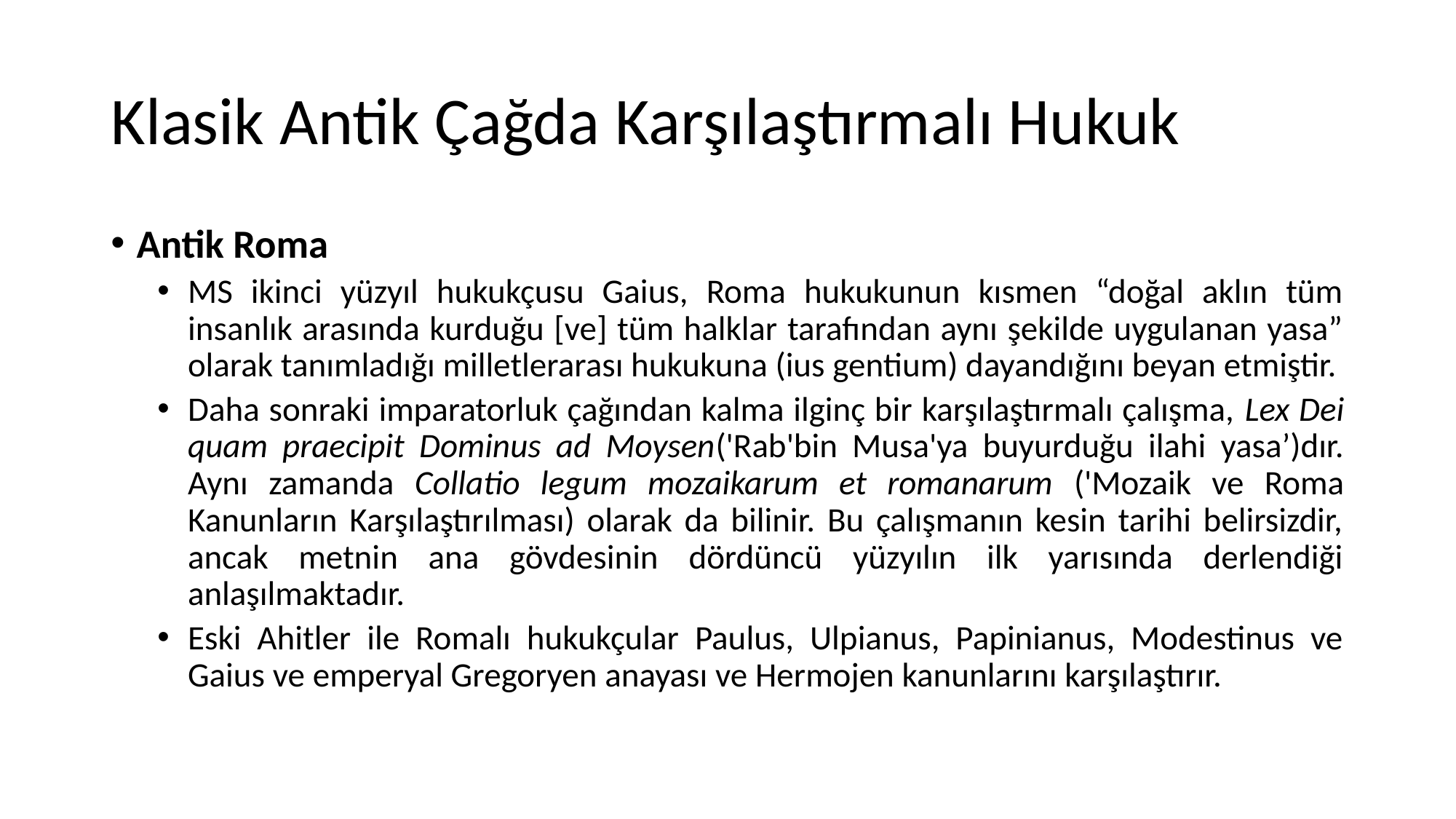

# Klasik Antik Çağda Karşılaştırmalı Hukuk
Antik Roma
MS ikinci yüzyıl hukukçusu Gaius, Roma hukukunun kısmen “doğal aklın tüm insanlık arasında kurduğu [ve] tüm halklar tarafından aynı şekilde uygulanan yasa” olarak tanımladığı milletlerarası hukukuna (ius gentium) dayandığını beyan etmiştir.
Daha sonraki imparatorluk çağından kalma ilginç bir karşılaştırmalı çalışma, Lex Dei quam praecipit Dominus ad Moysen('Rab'bin Musa'ya buyurduğu ilahi yasa’)dır. Aynı zamanda Collatio legum mozaikarum et romanarum ('Mozaik ve Roma Kanunların Karşılaştırılması) olarak da bilinir. Bu çalışmanın kesin tarihi belirsizdir, ancak metnin ana gövdesinin dördüncü yüzyılın ilk yarısında derlendiği anlaşılmaktadır.
Eski Ahitler ile Romalı hukukçular Paulus, Ulpianus, Papinianus, Modestinus ve Gaius ve emperyal Gregoryen anayası ve Hermojen kanunlarını karşılaştırır.